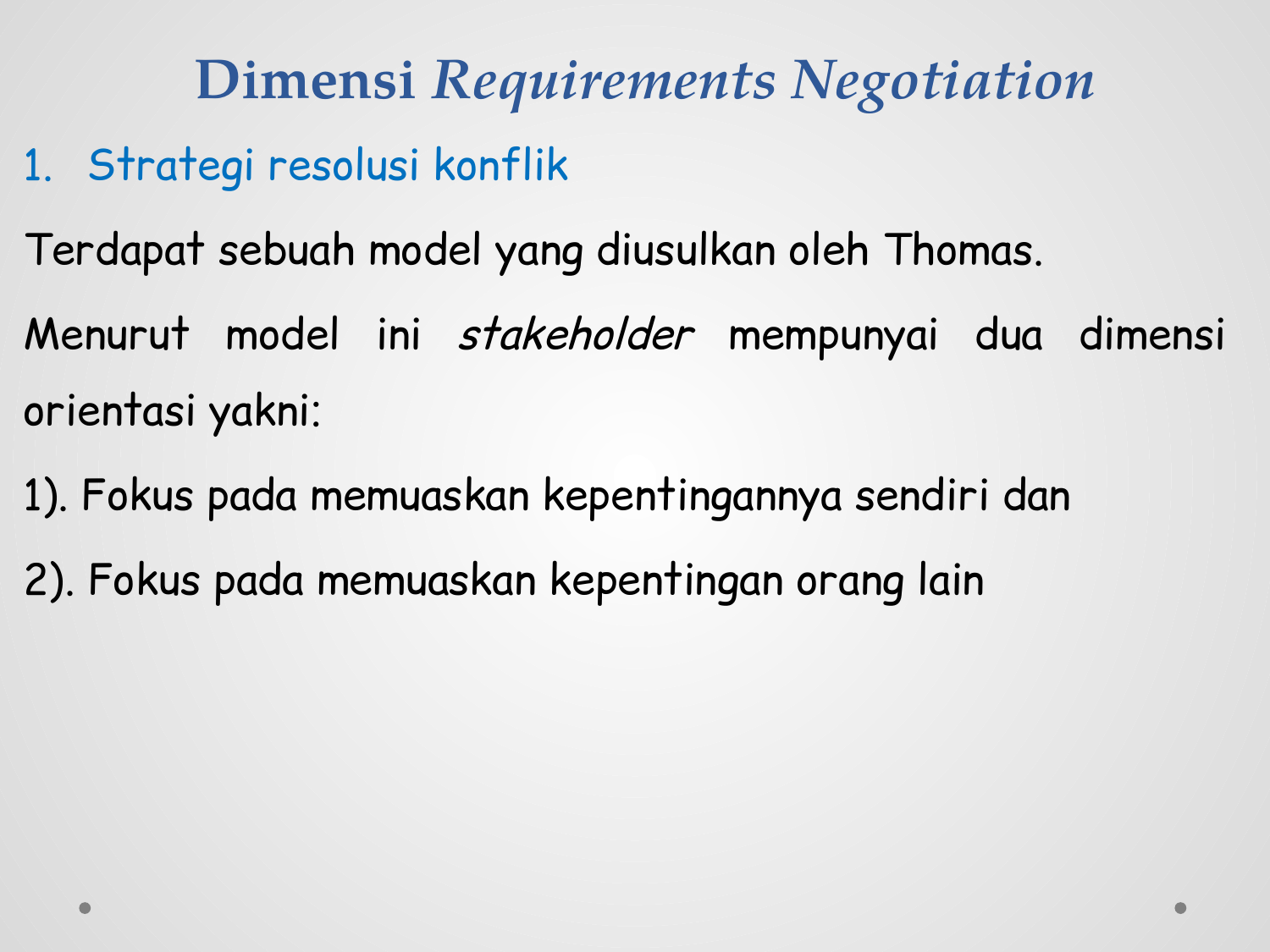

# Dimensi Requirements Negotiation
Strategi resolusi konflik
Terdapat sebuah model yang diusulkan oleh Thomas.
Menurut model ini stakeholder mempunyai dua dimensi orientasi yakni:
1). Fokus pada memuaskan kepentingannya sendiri dan
2). Fokus pada memuaskan kepentingan orang lain